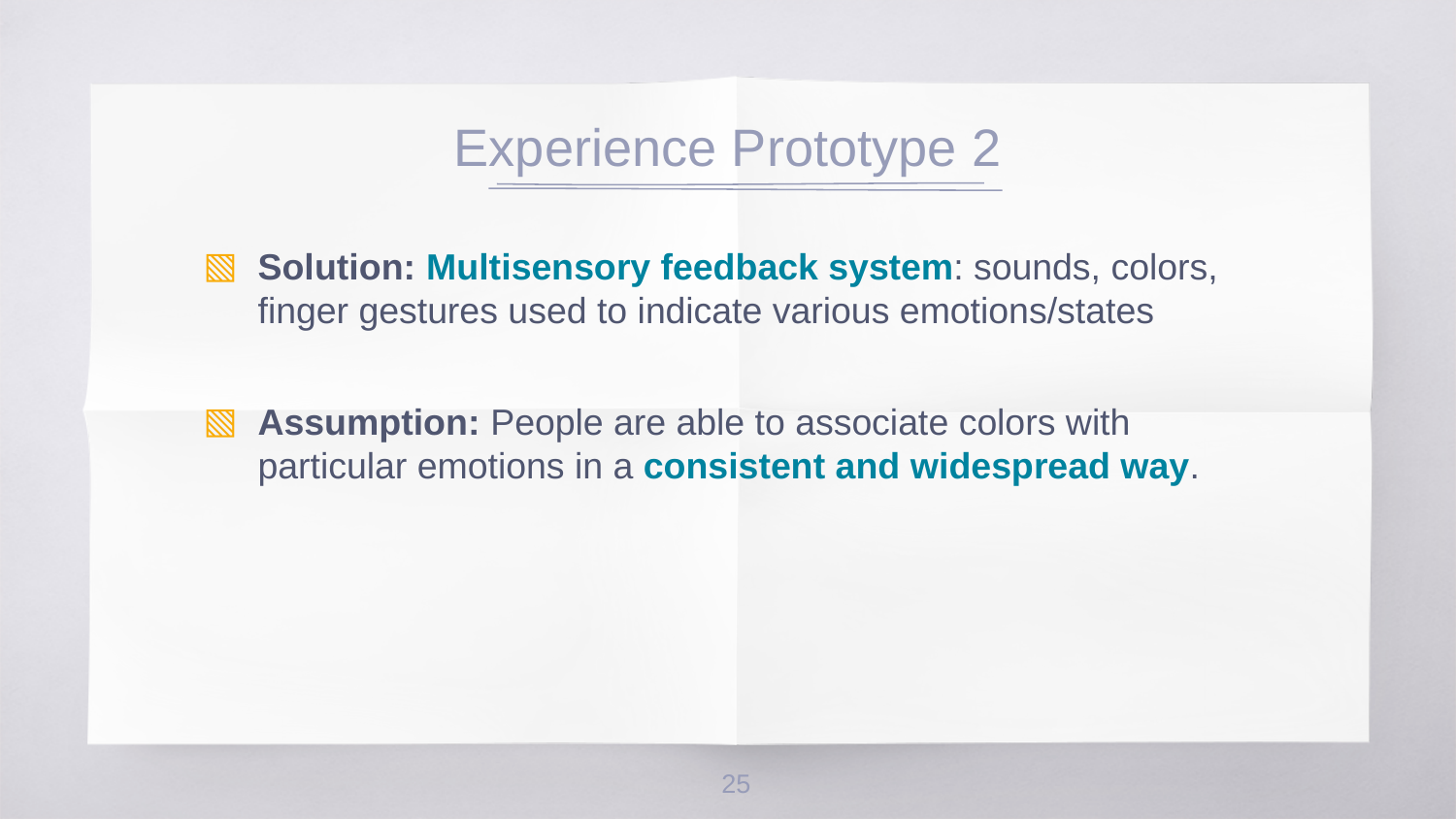

# Experience Prototype 2
Solution: Multisensory feedback system: sounds, colors, finger gestures used to indicate various emotions/states

Assumption: People are able to associate colors with particular emotions in a consistent and widespread way.
25